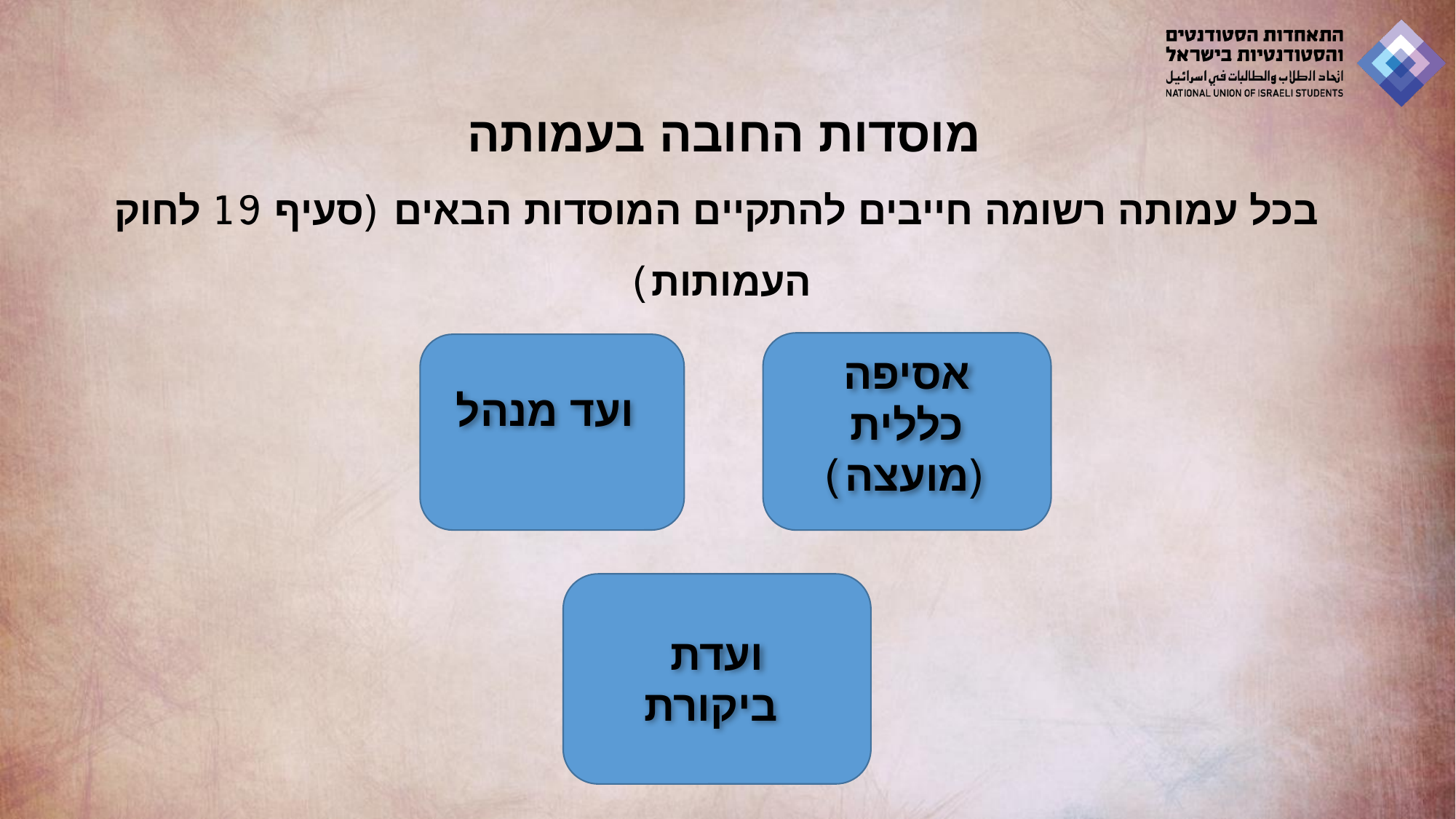

מוסדות החובה בעמותה
בכל עמותה רשומה חייבים להתקיים המוסדות הבאים (סעיף 19 לחוק העמותות)

אסיפה כללית (מועצה)
ועד מנהל

ועדת ביקורת